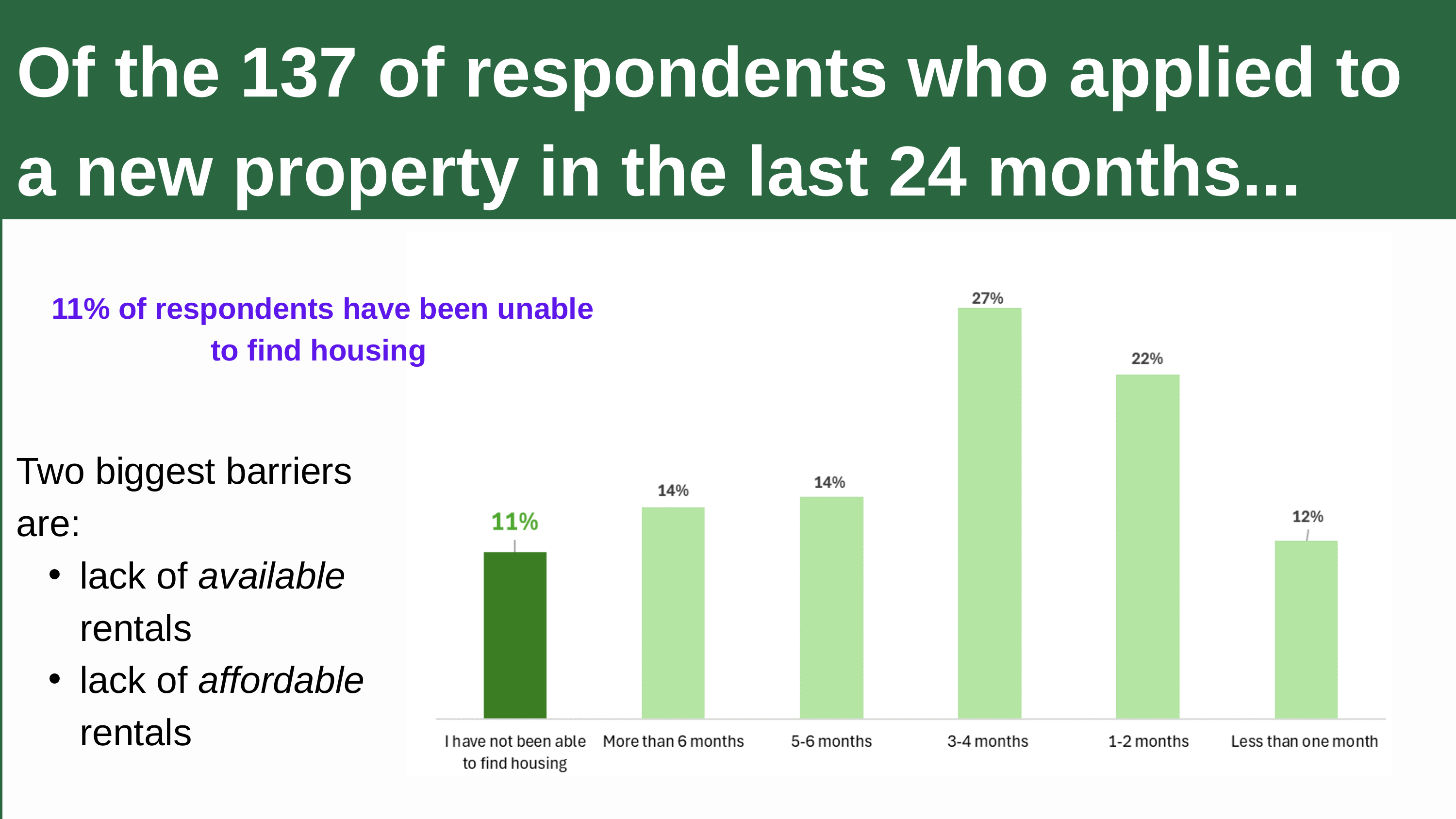

Of the 137 of respondents who applied to a new property in the last 24 months...

11% of respondents have been unable to find housing
Two biggest barriers are:
lack of available rentals
lack of affordable rentals